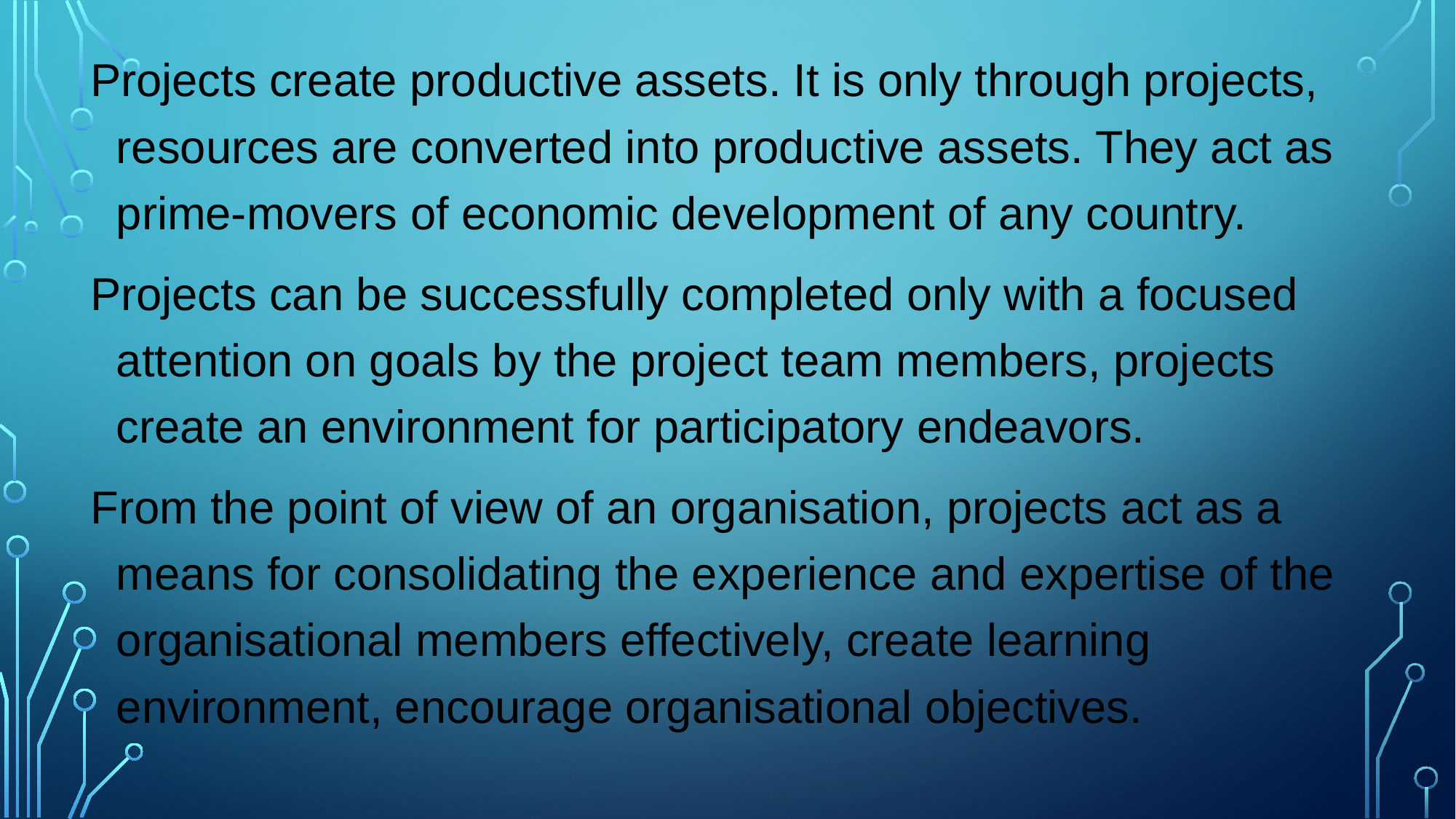

Projects create productive assets. It is only through projects, resources are converted into productive assets. They act as prime-movers of economic development of any country.
Projects can be successfully completed only with a focused attention on goals by the project team members, projects create an environment for participatory endeavors.
From the point of view of an organisation, projects act as a means for consolidating the experience and expertise of the organisational members effectively, create learning environment, encourage organisational objectives.